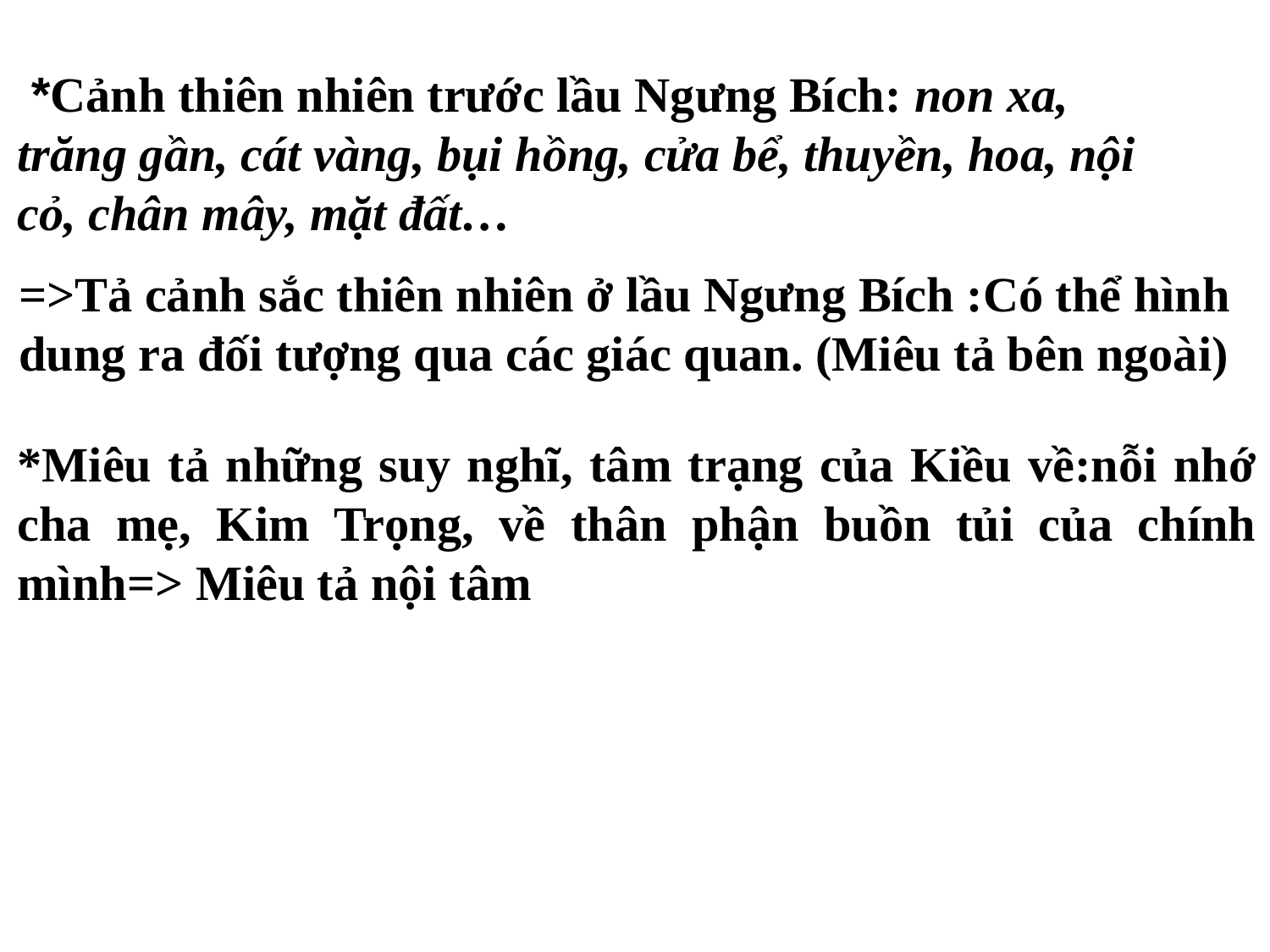

*Cảnh thiên nhiên trước lầu Ngưng Bích: non xa, trăng gần, cát vàng, bụi hồng, cửa bể, thuyền, hoa, nội cỏ, chân mây, mặt đất…
=>Tả cảnh sắc thiên nhiên ở lầu Ngưng Bích :Có thể hình dung ra đối tượng qua các giác quan. (Miêu tả bên ngoài)
*Miêu tả những suy nghĩ, tâm trạng của Kiều về:nỗi nhớ cha mẹ, Kim Trọng, về thân phận buồn tủi của chính mình=> Miêu tả nội tâm